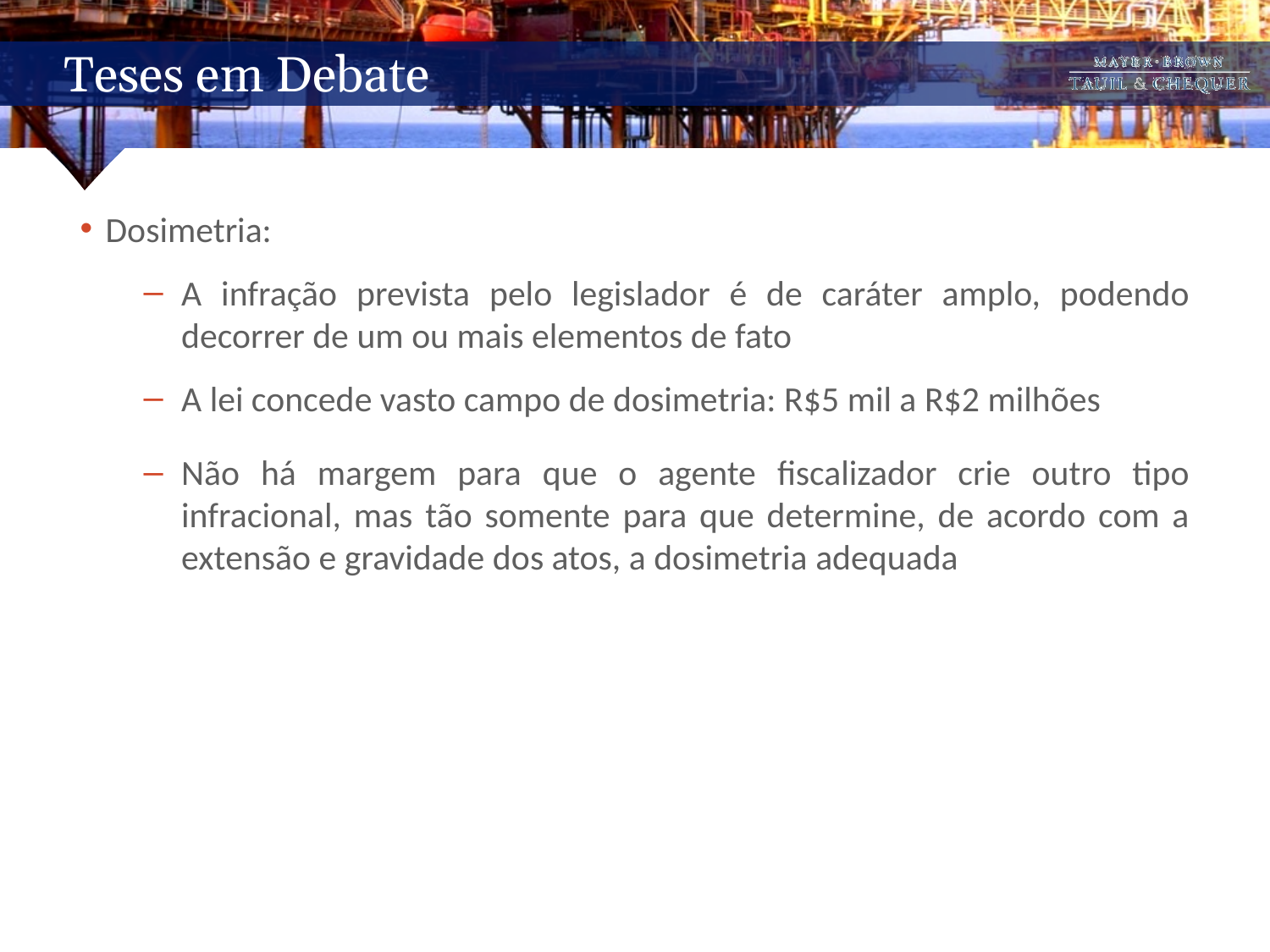

# Teses em Debate
Dosimetria:
A infração prevista pelo legislador é de caráter amplo, podendo decorrer de um ou mais elementos de fato
A lei concede vasto campo de dosimetria: R$5 mil a R$2 milhões
Não há margem para que o agente fiscalizador crie outro tipo infracional, mas tão somente para que determine, de acordo com a extensão e gravidade dos atos, a dosimetria adequada